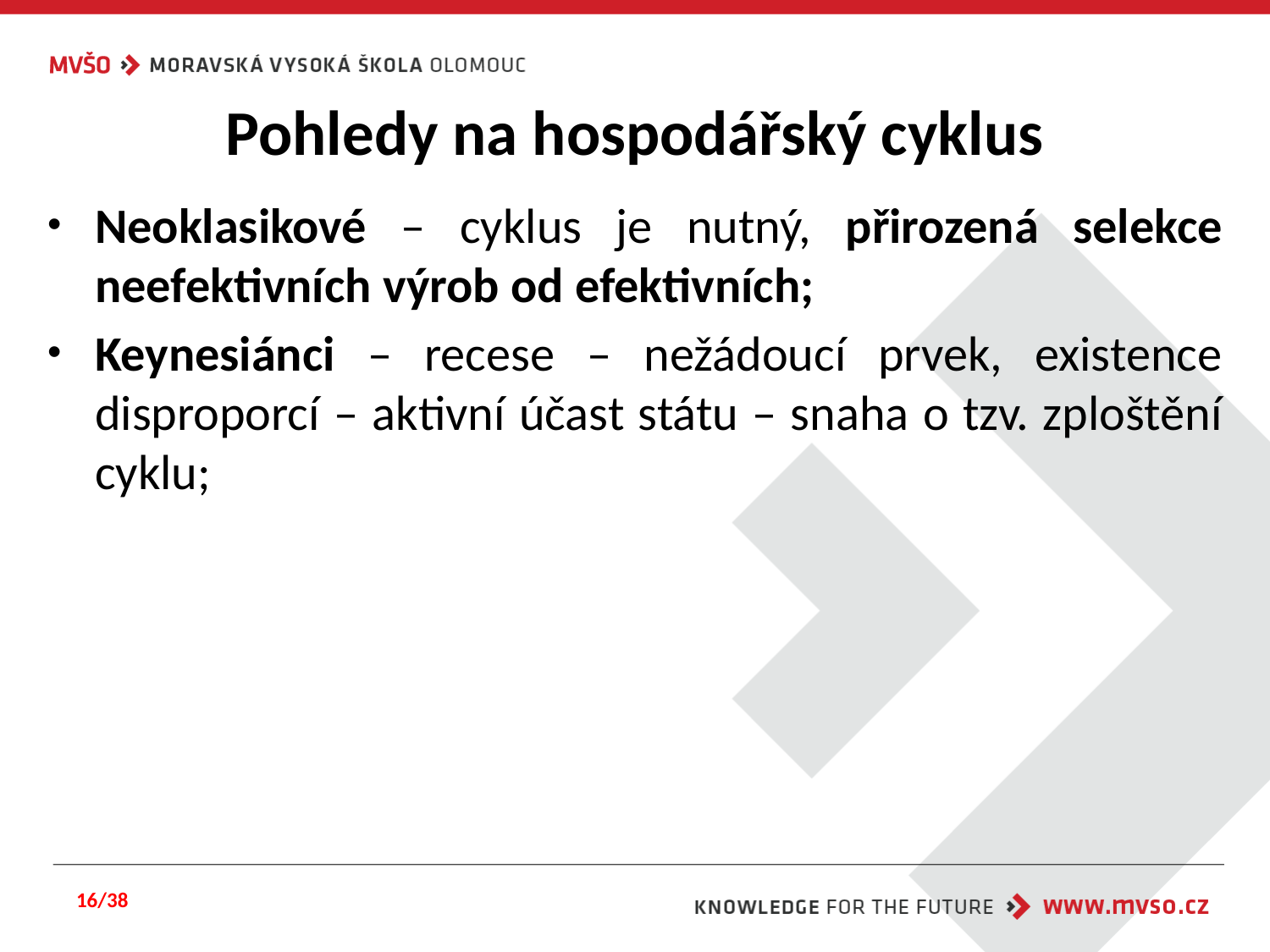

# Pohledy na hospodářský cyklus
Neoklasikové – cyklus je nutný, přirozená selekce neefektivních výrob od efektivních;
Keynesiánci – recese – nežádoucí prvek, existence disproporcí – aktivní účast státu – snaha o tzv. zploštění cyklu;
16/38